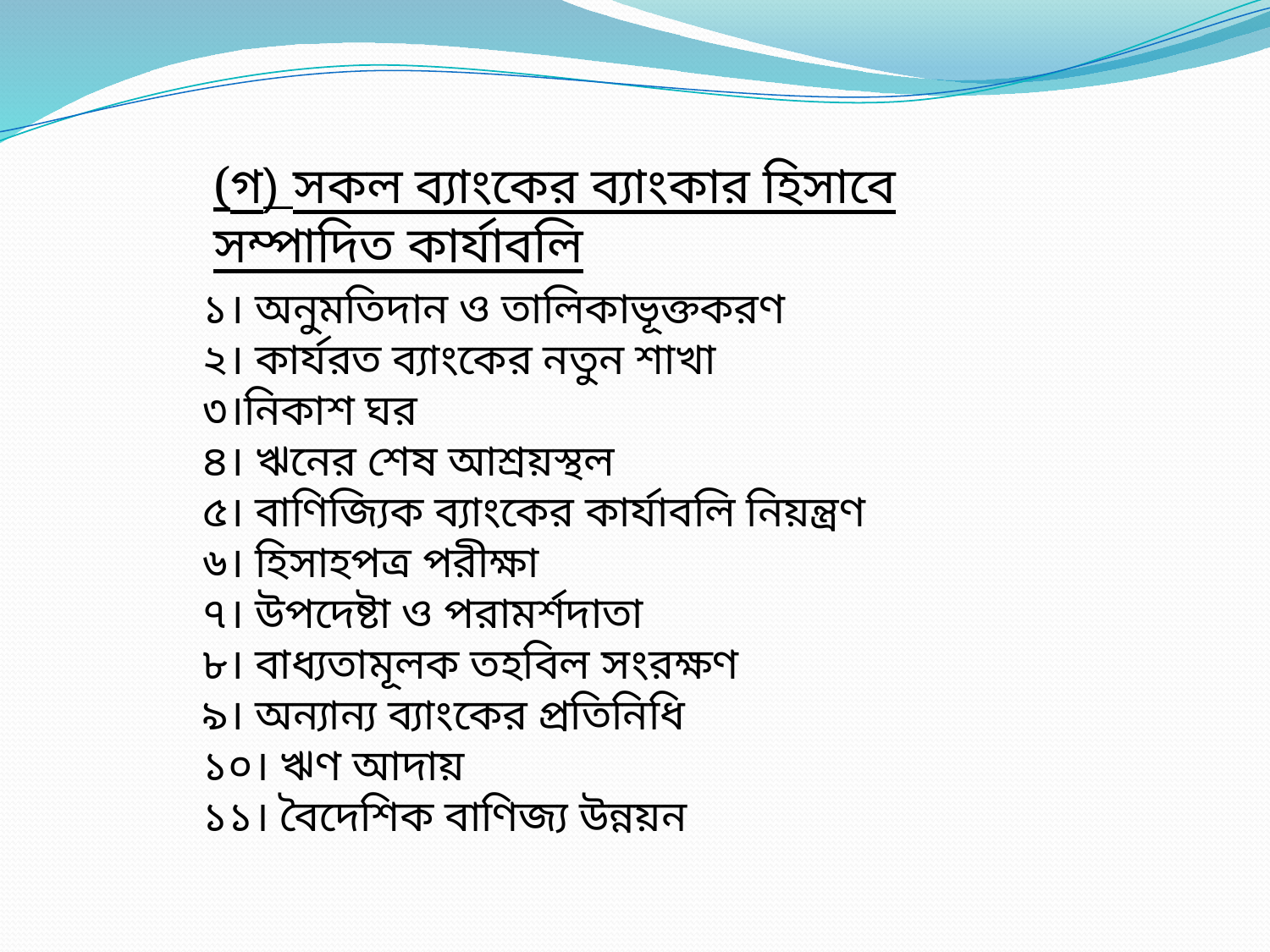

(গ) সকল ব্যাংকের ব্যাংকার হিসাবে সম্পাদিত কার্যাবলি
১। অনুমতিদান ও তালিকাভূক্তকরণ
২। কার্যরত ব্যাংকের নতুন শাখা
৩।নিকাশ ঘর
৪। ঋনের শেষ আশ্রয়স্থল
৫। বাণিজ্যিক ব্যাংকের কার্যাবলি নিয়ন্ত্রণ
৬। হিসাহপত্র পরীক্ষা
৭। উপদেষ্টা ও পরামর্শদাতা
৮। বাধ্যতামূলক তহবিল সংরক্ষণ
৯। অন্যান্য ব্যাংকের প্রতিনিধি
১০। ঋণ আদায়
১১। বৈদেশিক বাণিজ্য উন্নয়ন